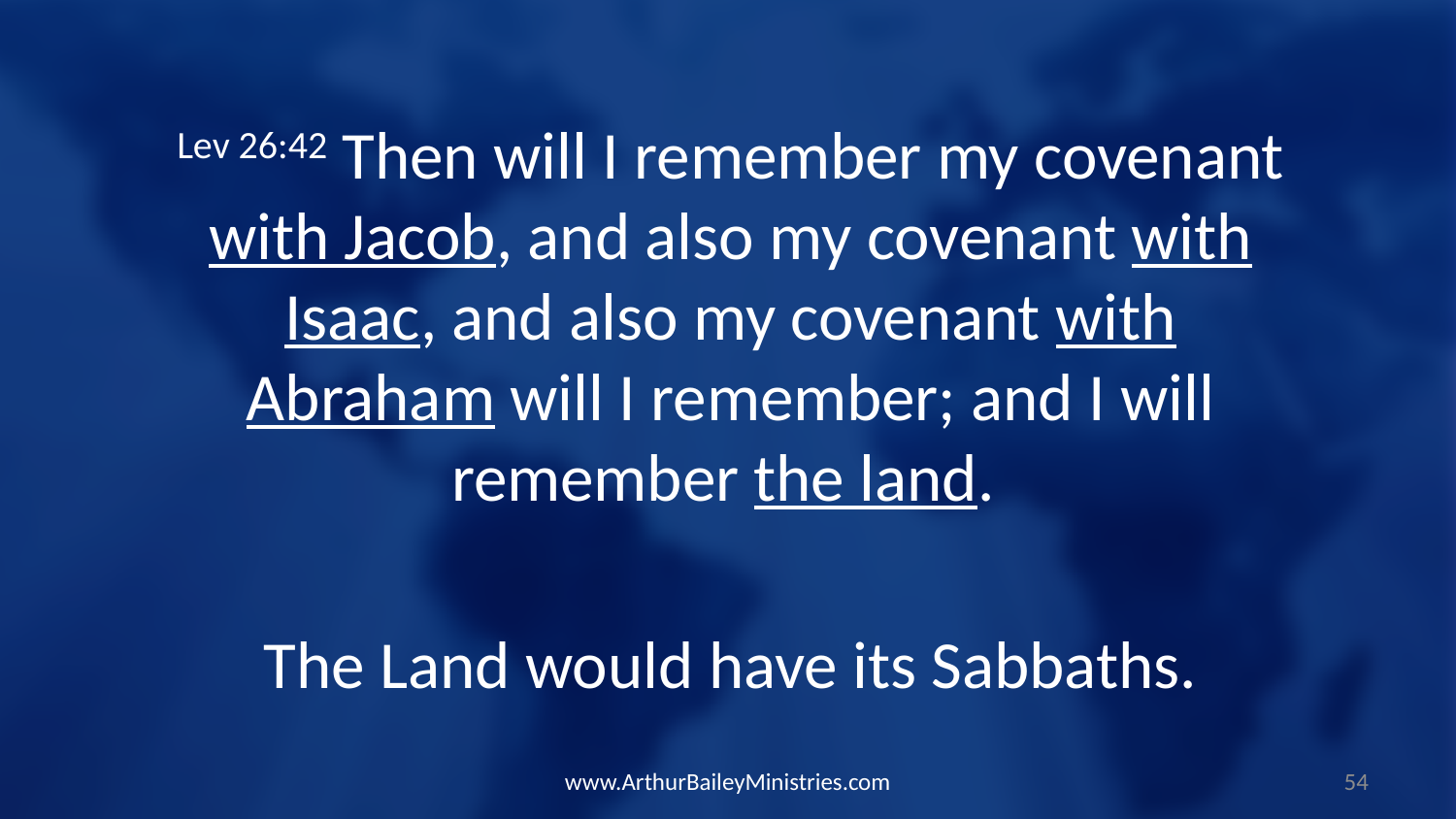

Lev 26:42 Then will I remember my covenant with Jacob, and also my covenant with Isaac, and also my covenant with Abraham will I remember; and I will remember the land.

The Land would have its Sabbaths.

www.ArthurBaileyMinistries.com
54